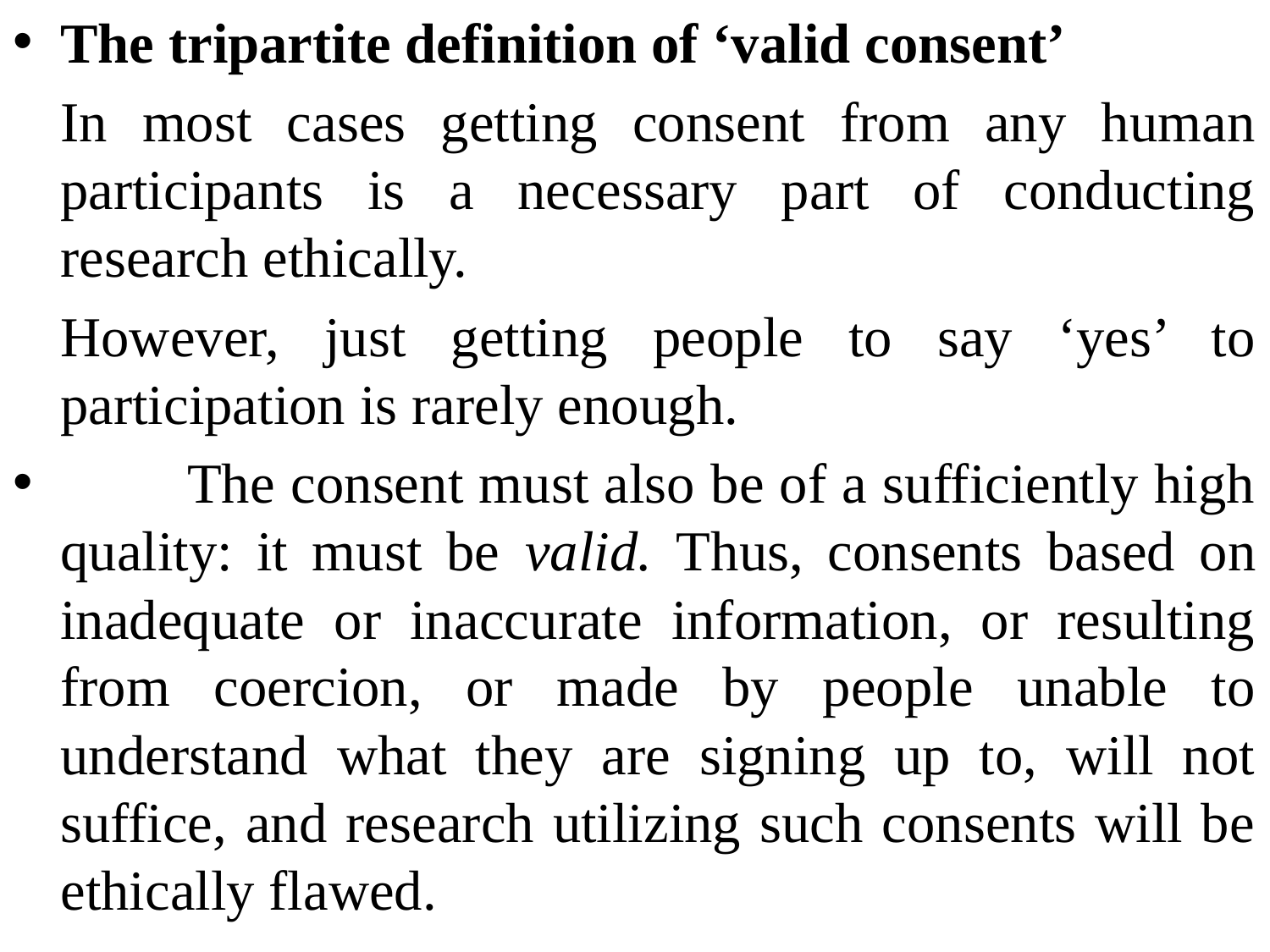

The tripartite definition of ‘valid consent’
	In most cases getting consent from any human participants is a necessary part of conducting research ethically.
	However, just getting people to say ‘yes’ to participation is rarely enough.
	The consent must also be of a sufficiently high quality: it must be valid. Thus, consents based on inadequate or inaccurate information, or resulting from coercion, or made by people unable to understand what they are signing up to, will not suffice, and research utilizing such consents will be ethically flawed.